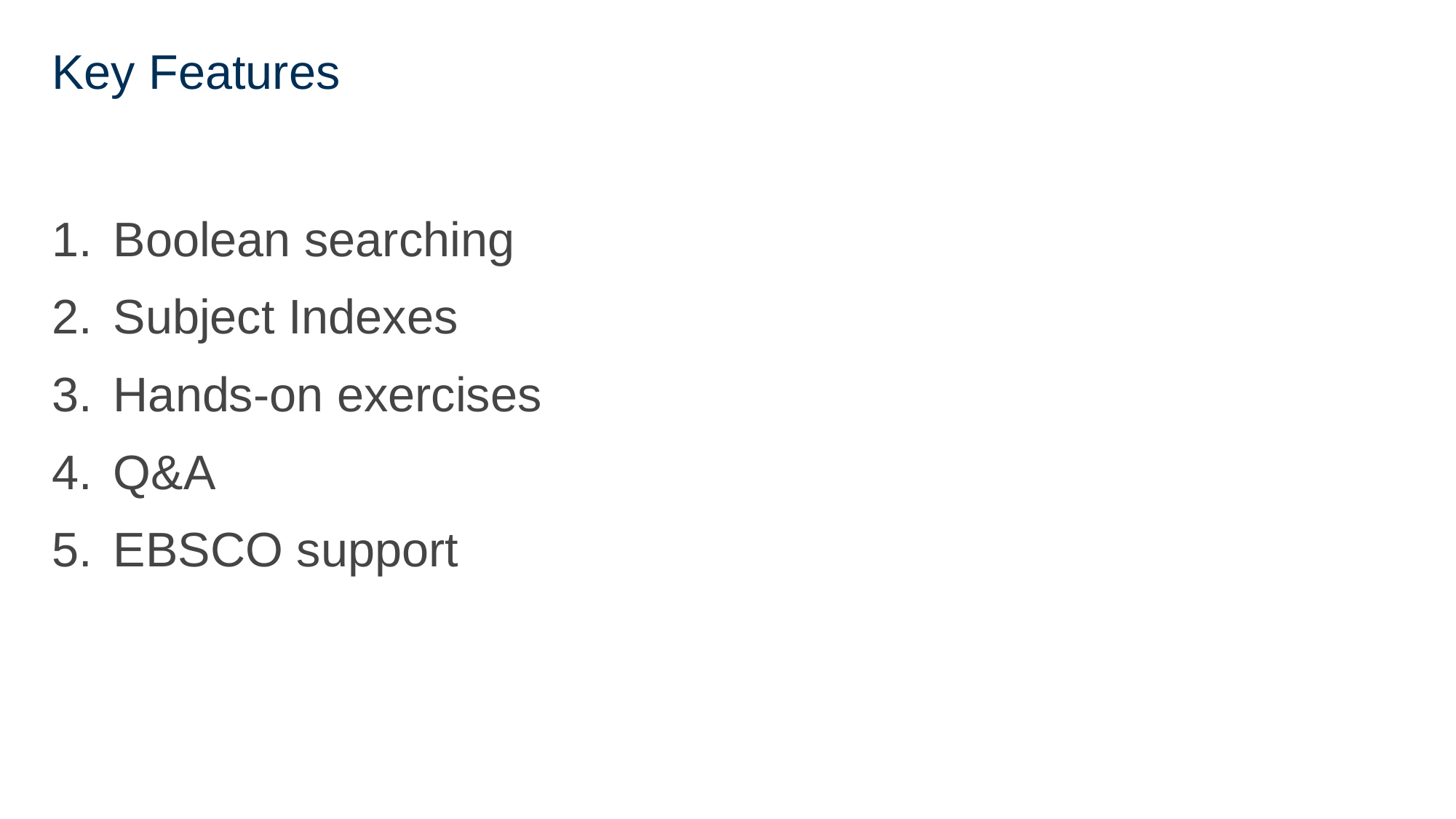

# Key Features

Boolean searching
Subject Indexes
Hands-on exercises
Q&A
EBSCO support